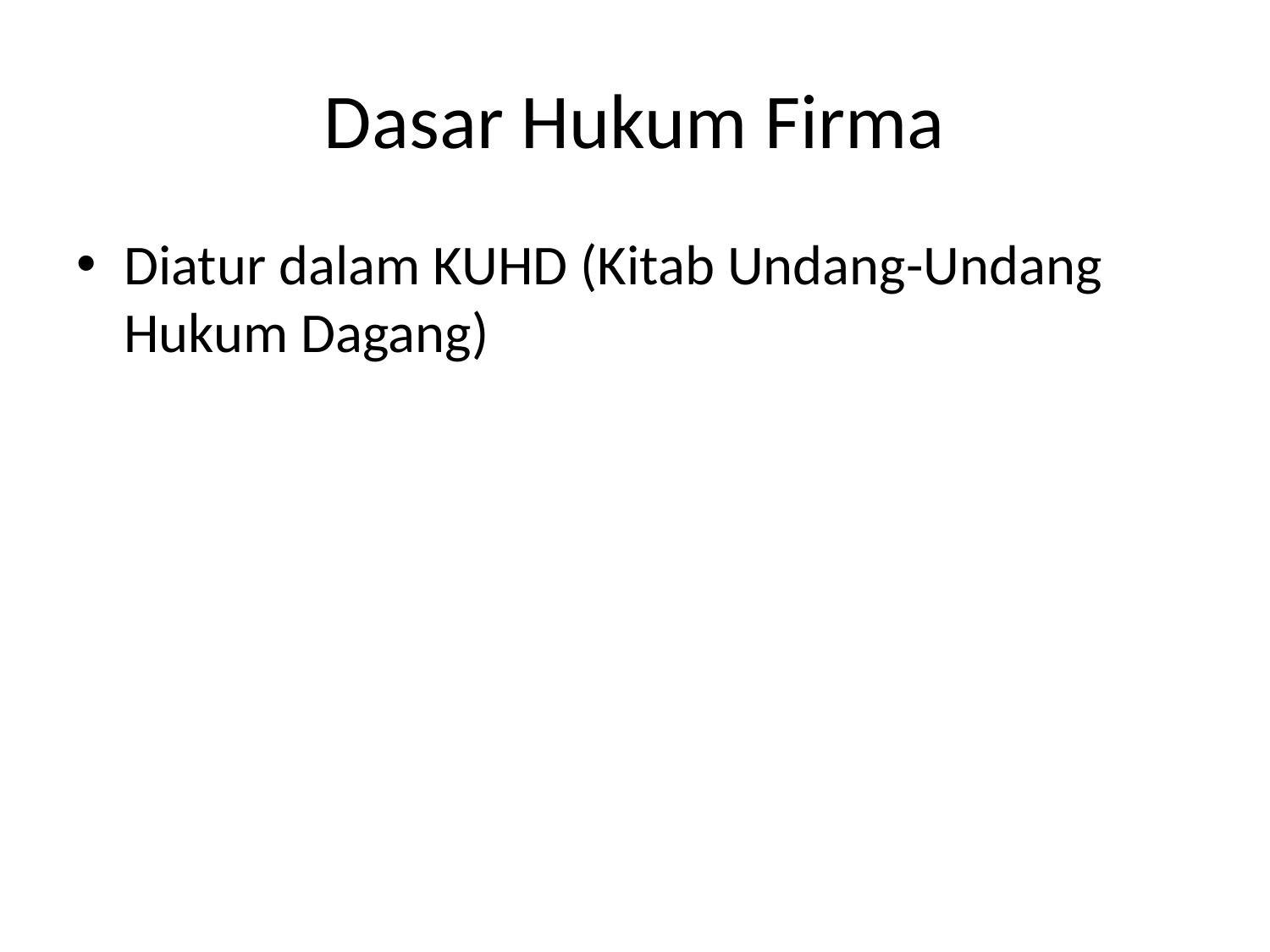

# Dasar Hukum Firma
Diatur dalam KUHD (Kitab Undang-Undang Hukum Dagang)